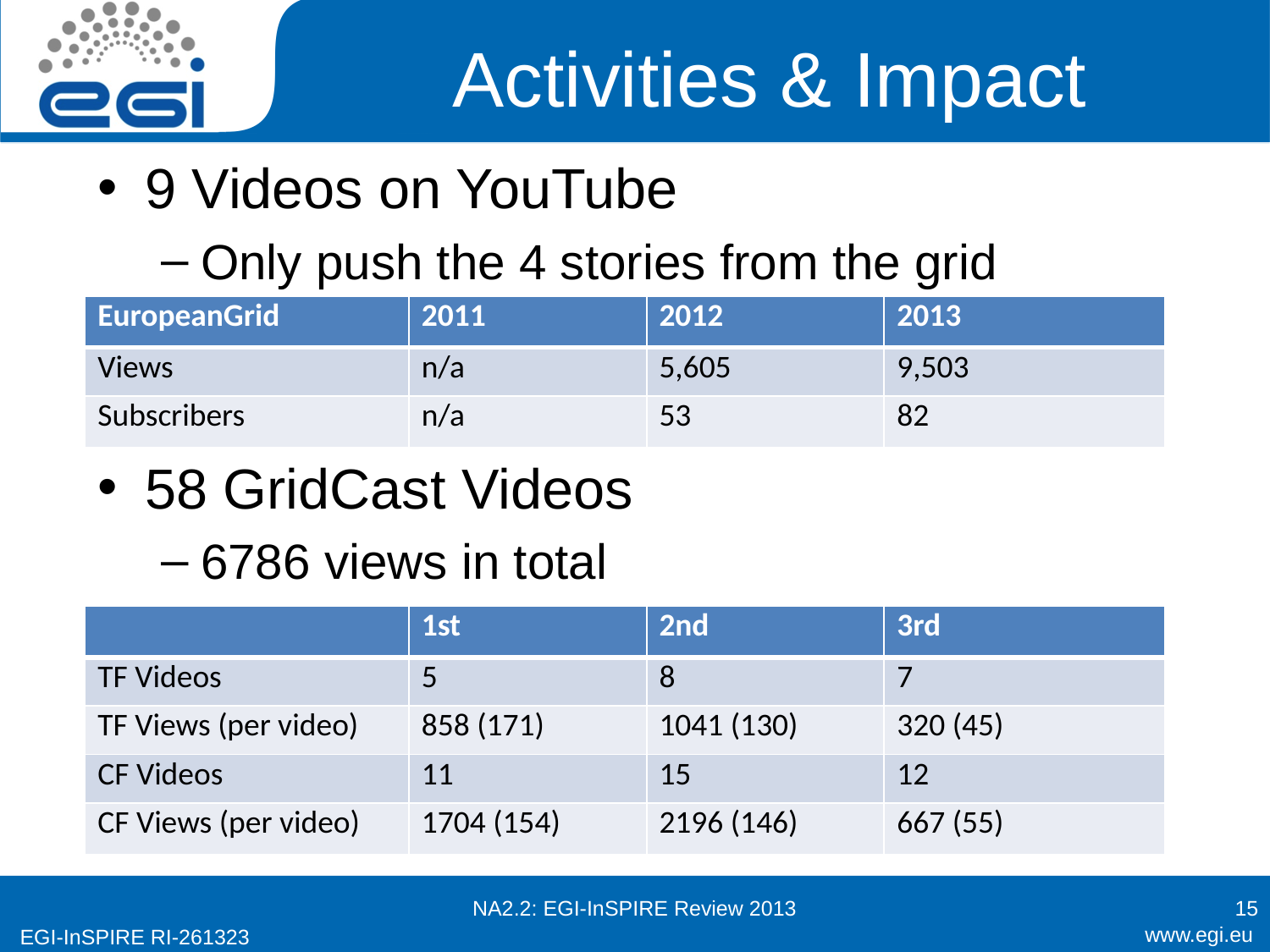

# Activities & Impact
9 Videos on YouTube
Only push the 4 stories from the grid
| EuropeanGrid | 2011 | 2012 | 2013 |
| --- | --- | --- | --- |
| Views | n/a | 5,605 | 9,503 |
| Subscribers | n/a | 53 | 82 |
58 GridCast Videos
6786 views in total
|  | 1st | 2nd | 3rd |
| --- | --- | --- | --- |
| TF Videos | 5 | 8 | 7 |
| TF Views (per video) | 858 (171) | 1041 (130) | 320 (45) |
| CF Videos | 11 | 15 | 12 |
| CF Views (per video) | 1704 (154) | 2196 (146) | 667 (55) |
NA2.2: EGI-InSPIRE Review 2013
15